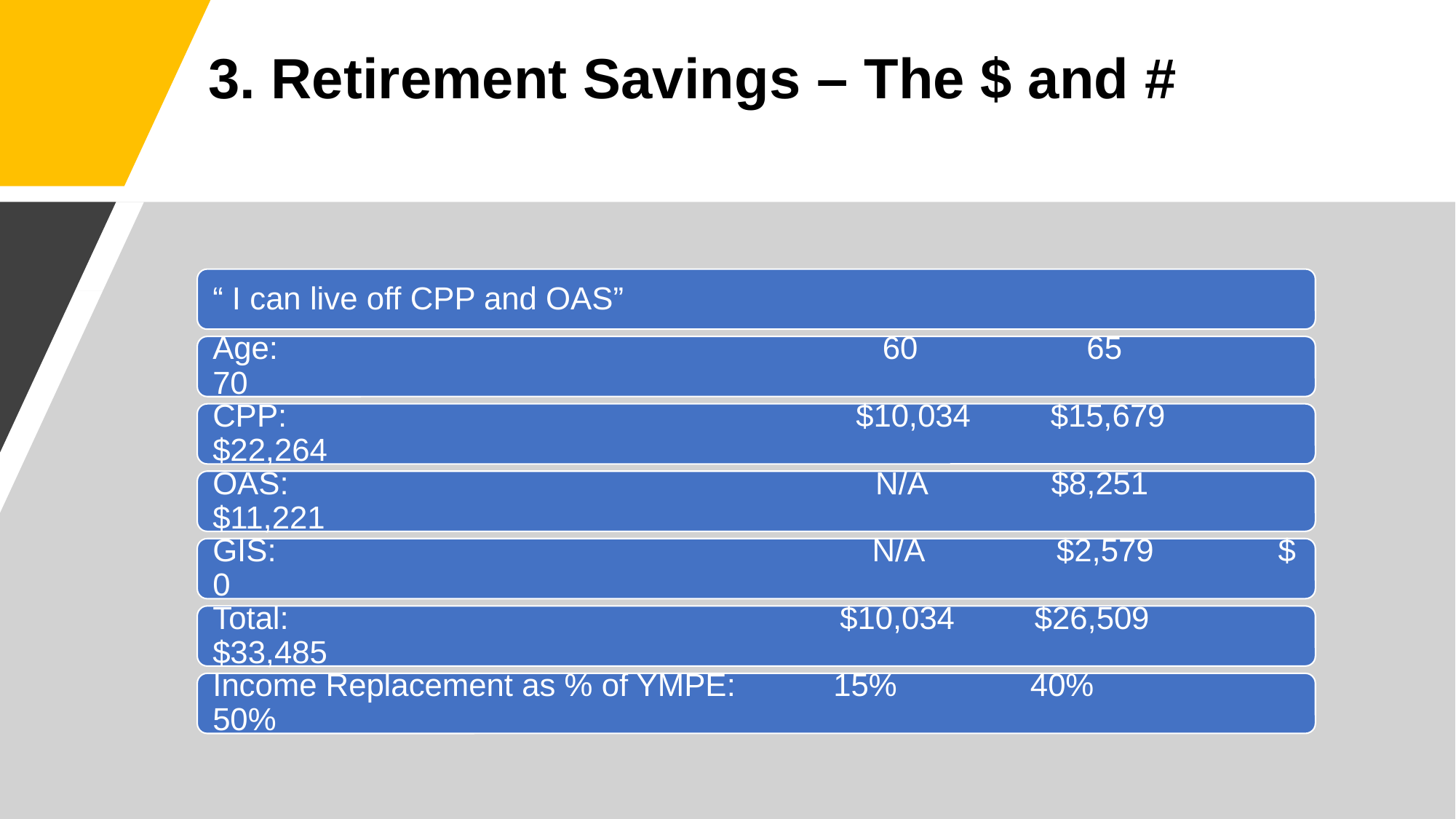

# 3. Retirement Savings – The $ and #

“ I can live off CPP and OAS”
Age:                                                                    60                   65                   70
CPP:                                                                $10,034         $15,679          $22,264
OAS:                                                                  N/A              $8,251             $11,221
GIS:                                                                   N/A               $2,579              $ 0
Total:                                                              $10,034         $26,509           $33,485
Income Replacement as % of YMPE:           15%               40%                 50%